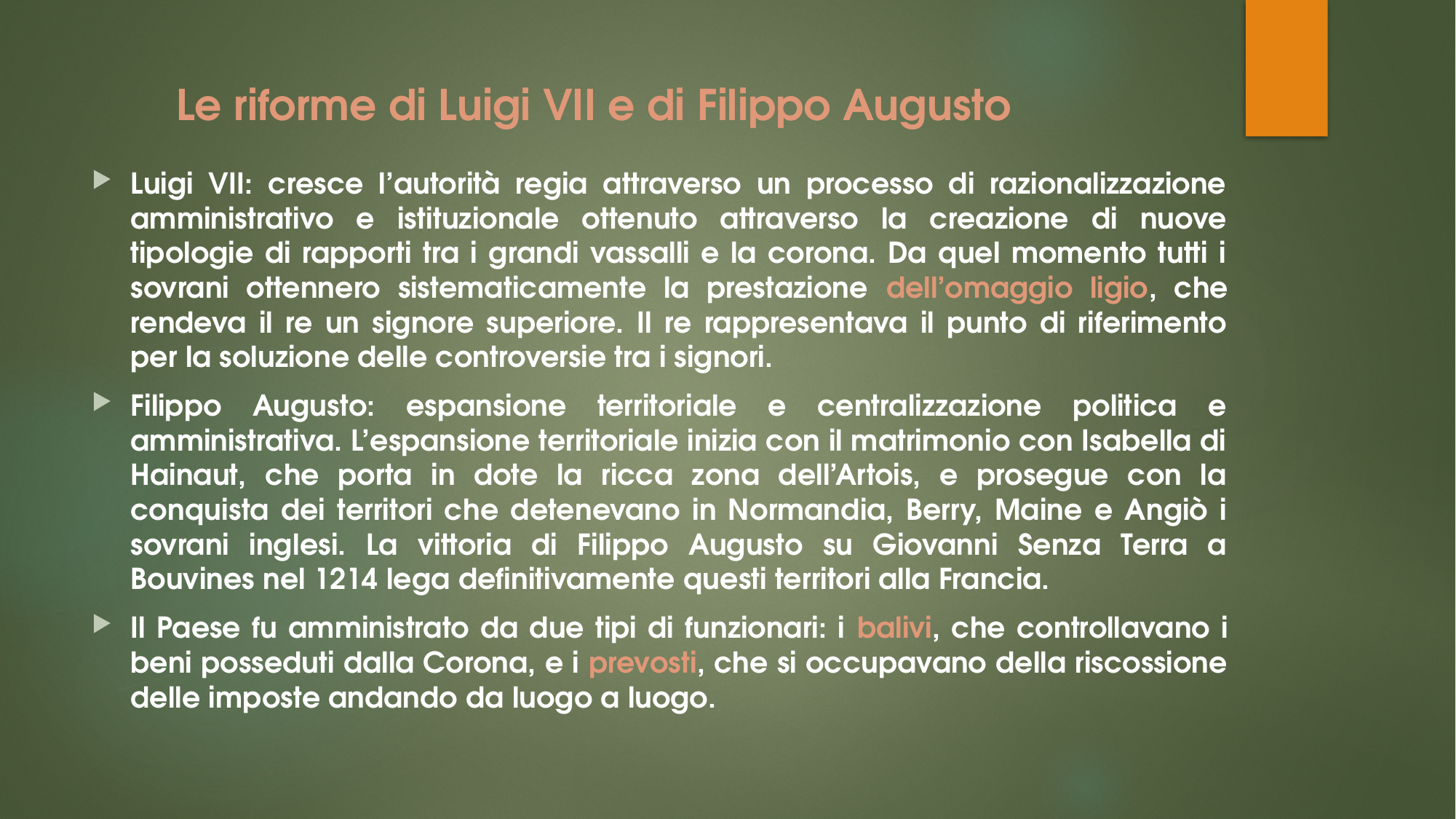

# Le riforme di Luigi VII e di Filippo Augusto
Luigi VII: cresce l’autorità regia attraverso un processo di razionalizzazione amministrativo e istituzionale ottenuto attraverso la creazione di nuove tipologie di rapporti tra i grandi vassalli e la corona. Da quel momento tutti i sovrani ottennero sistematicamente la prestazione dell’omaggio ligio, che rendeva il re un signore superiore. Il re rappresentava il punto di riferimento per la soluzione delle controversie tra i signori.
Filippo Augusto: espansione territoriale e centralizzazione politica e amministrativa. L’espansione territoriale inizia con il matrimonio con Isabella di Hainaut, che porta in dote la ricca zona dell’Artois, e prosegue con la conquista dei territori che detenevano in Normandia, Berry, Maine e Angiò i sovrani inglesi. La vittoria di Filippo Augusto su Giovanni Senza Terra a Bouvines nel 1214 lega definitivamente questi territori alla Francia.
Il Paese fu amministrato da due tipi di funzionari: i balivi, che controllavano i beni posseduti dalla Corona, e i prevosti, che si occupavano della riscossione delle imposte andando da luogo a luogo.